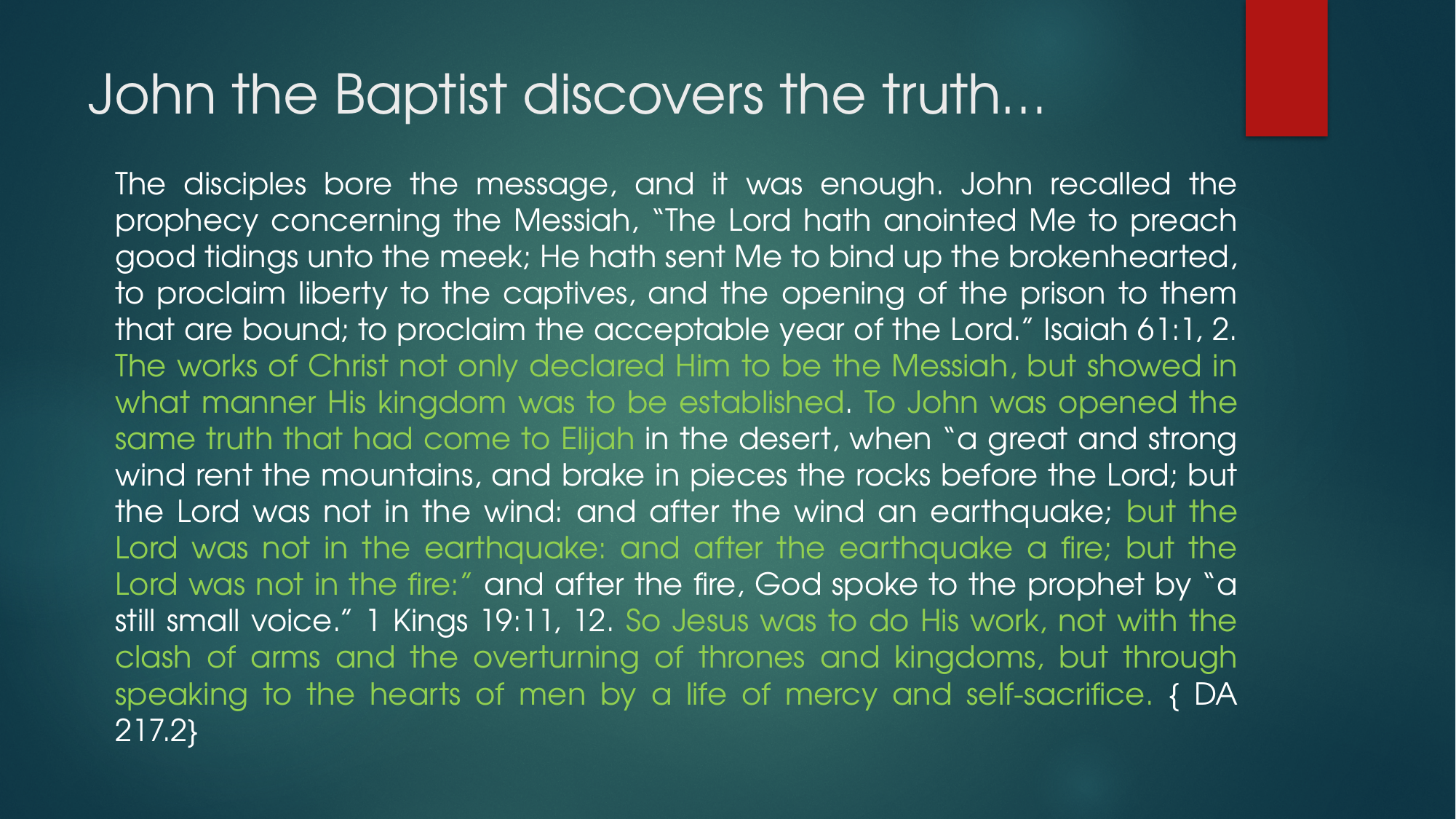

# John the Baptist discovers the truth…
The disciples bore the message, and it was enough. John recalled the prophecy concerning the Messiah, “The Lord hath anointed Me to preach good tidings unto the meek; He hath sent Me to bind up the brokenhearted, to proclaim liberty to the captives, and the opening of the prison to them that are bound; to proclaim the acceptable year of the Lord.” Isaiah 61:1, 2. The works of Christ not only declared Him to be the Messiah, but showed in what manner His kingdom was to be established. To John was opened the same truth that had come to Elijah in the desert, when “a great and strong wind rent the mountains, and brake in pieces the rocks before the Lord; but the Lord was not in the wind: and after the wind an earthquake; but the Lord was not in the earthquake: and after the earthquake a fire; but the Lord was not in the fire:” and after the fire, God spoke to the prophet by “a still small voice.” 1 Kings 19:11, 12. So Jesus was to do His work, not with the clash of arms and the overturning of thrones and kingdoms, but through speaking to the hearts of men by a life of mercy and self-sacrifice. { DA 217.2}